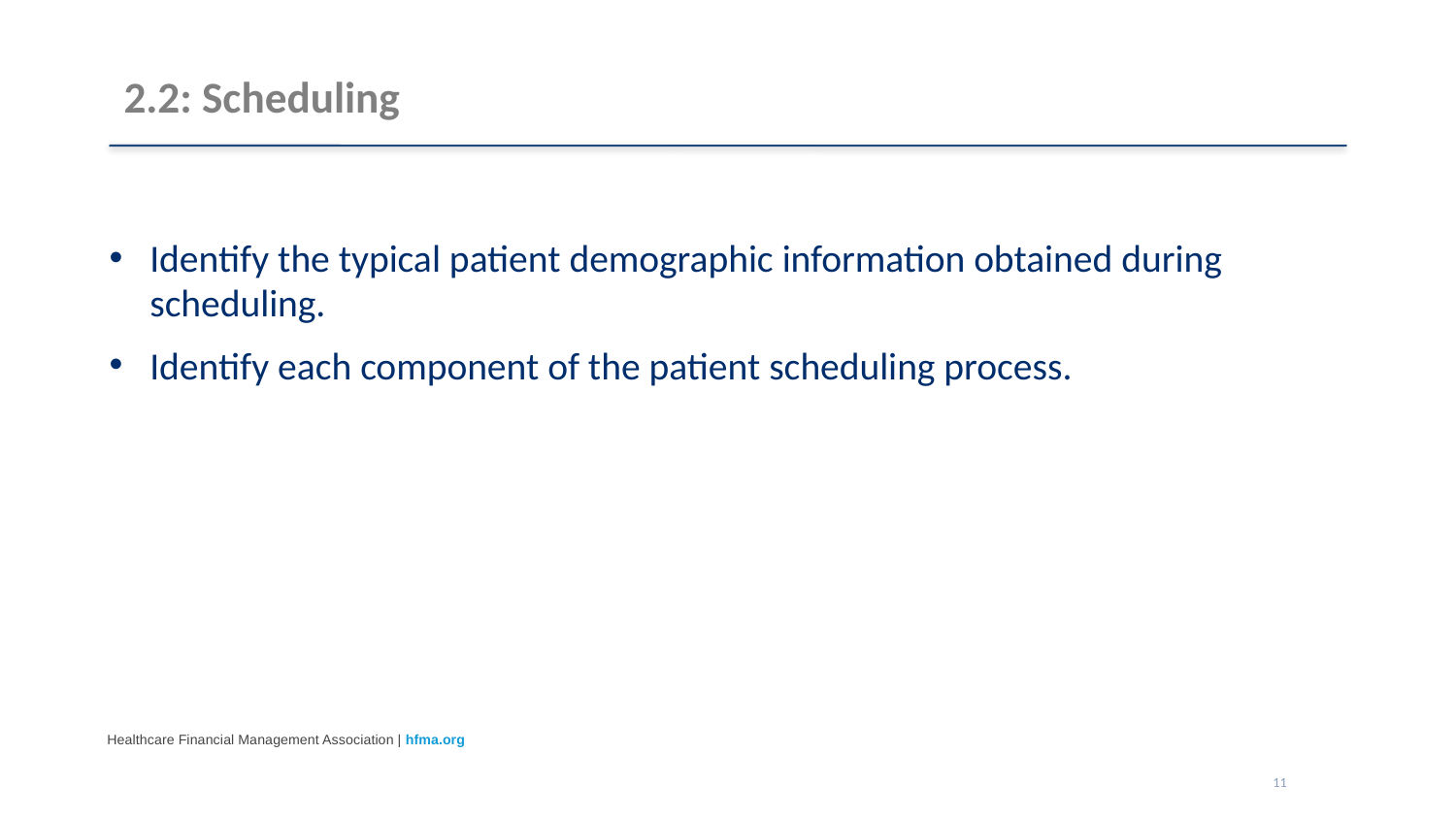

# 2.2: Scheduling

Identify the typical patient demographic information obtained during scheduling.
Identify each component of the patient scheduling process.
11